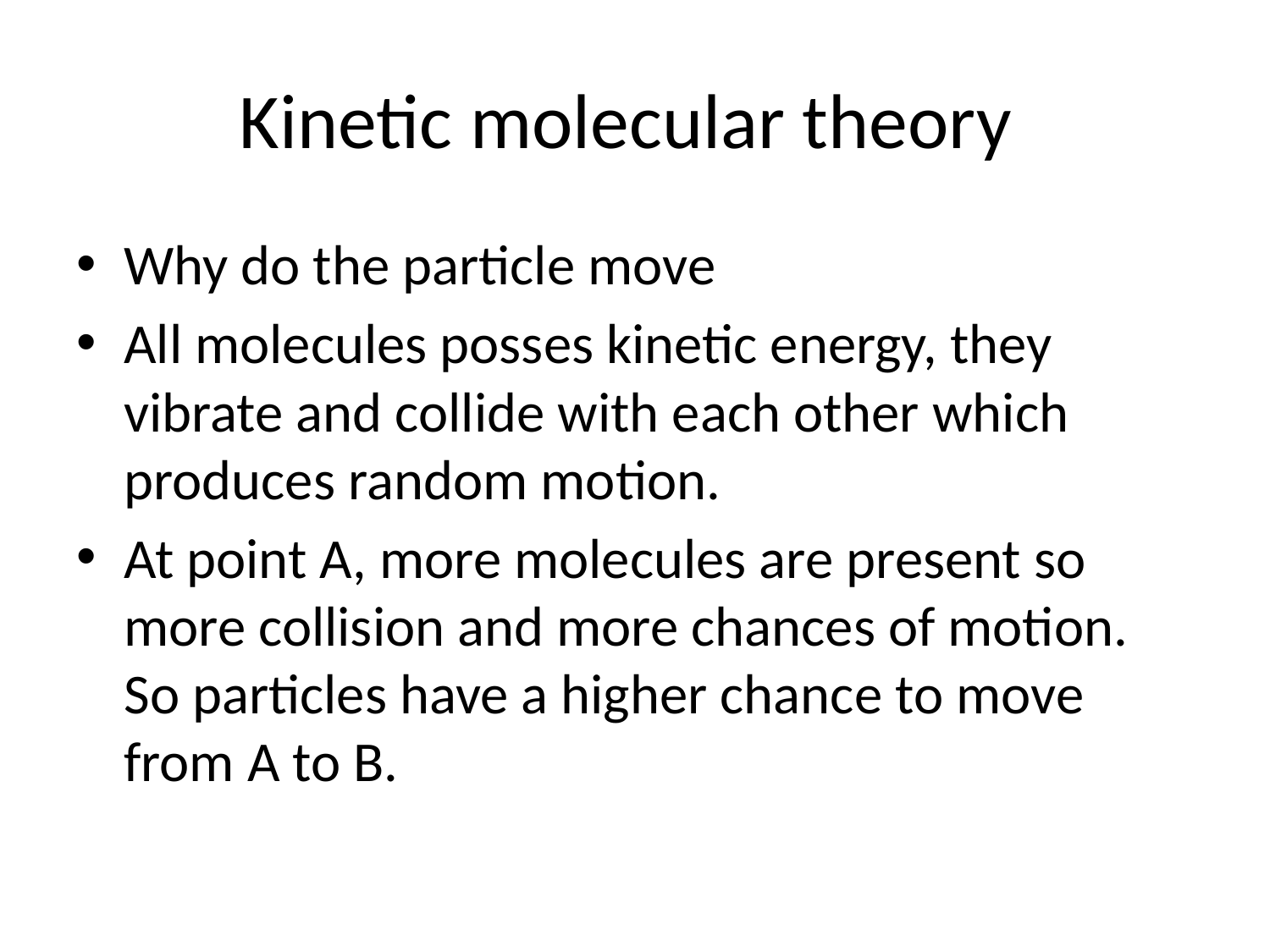

# Kinetic molecular theory
Why do the particle move
All molecules posses kinetic energy, they vibrate and collide with each other which produces random motion.
At point A, more molecules are present so more collision and more chances of motion. So particles have a higher chance to move from A to B.